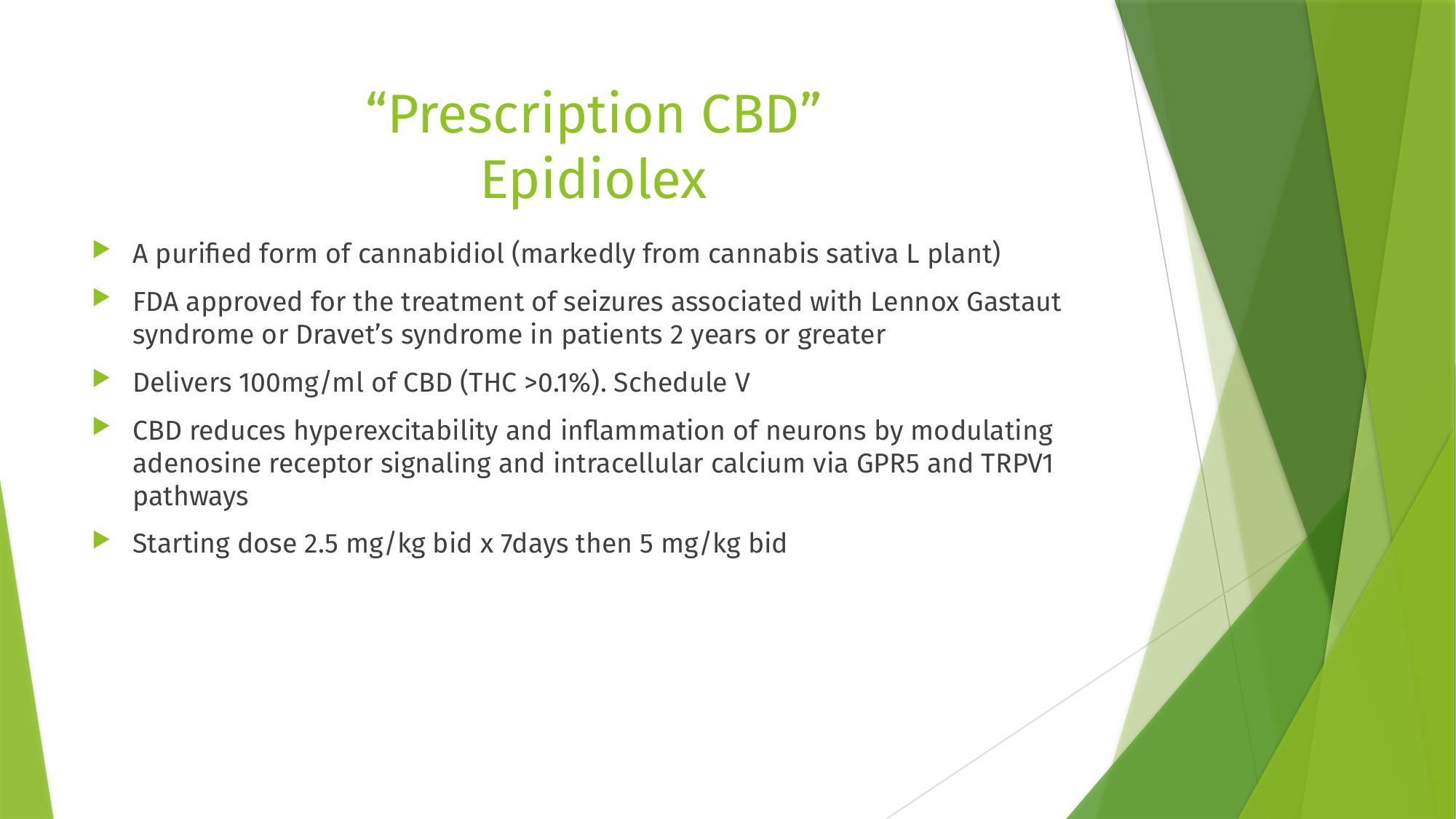

# “Prescription CBD” Epidiolex
A purified form of cannabidiol (markedly from cannabis sativa L plant)
FDA approved for the treatment of seizures associated with Lennox Gastaut syndrome or Dravet’s syndrome in patients 2 years or greater
Delivers 100mg/ml of CBD (THC >0.1%). Schedule V
CBD reduces hyperexcitability and inflammation of neurons by modulating adenosine receptor signaling and intracellular calcium via GPR5 and TRPV1 pathways
Starting dose 2.5 mg/kg bid x 7days then 5 mg/kg bid